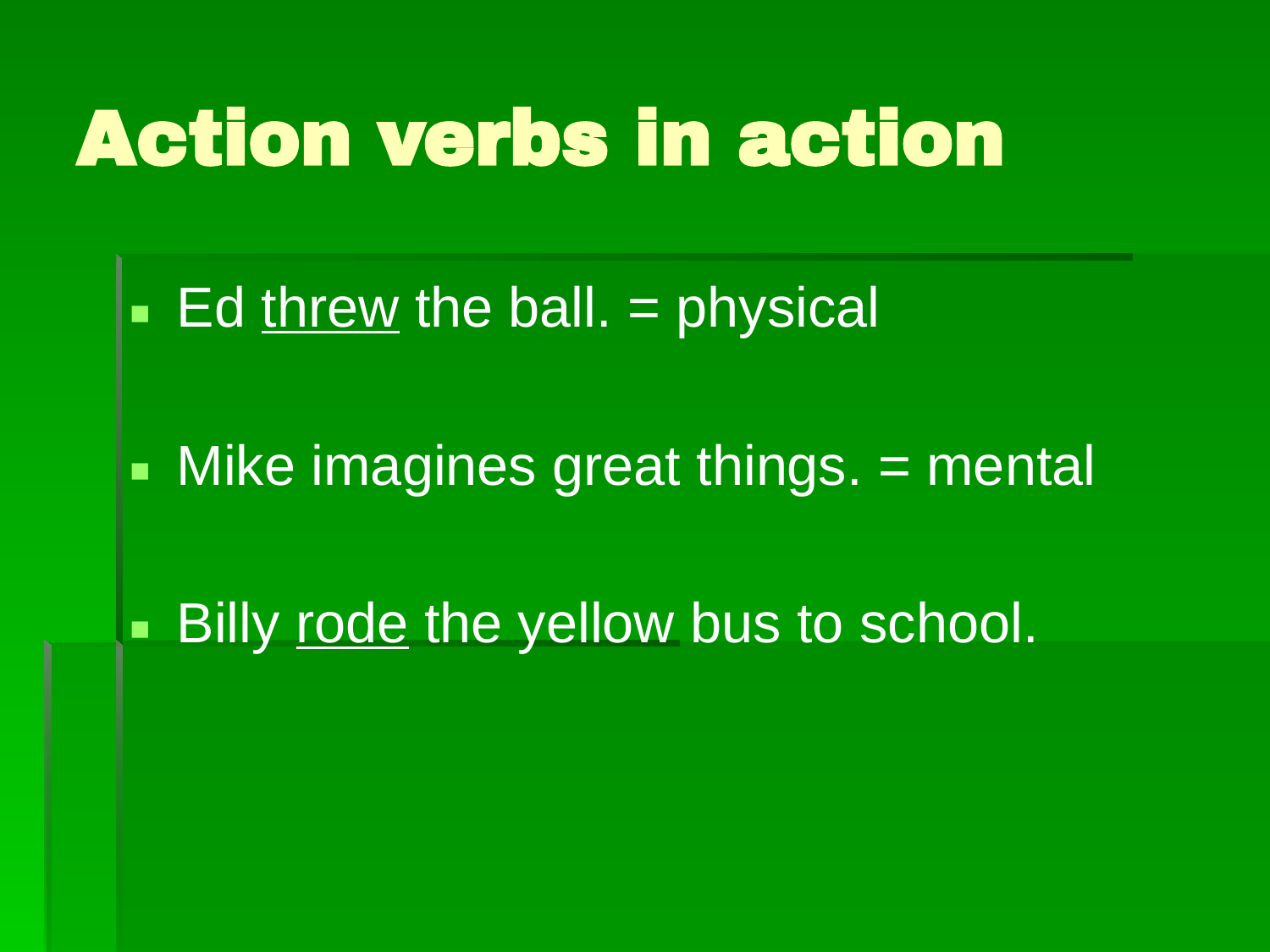

# Action verbs in action
Ed threw the ball. = physical

Mike imagines great things. = mental

Billy rode the yellow bus to school.